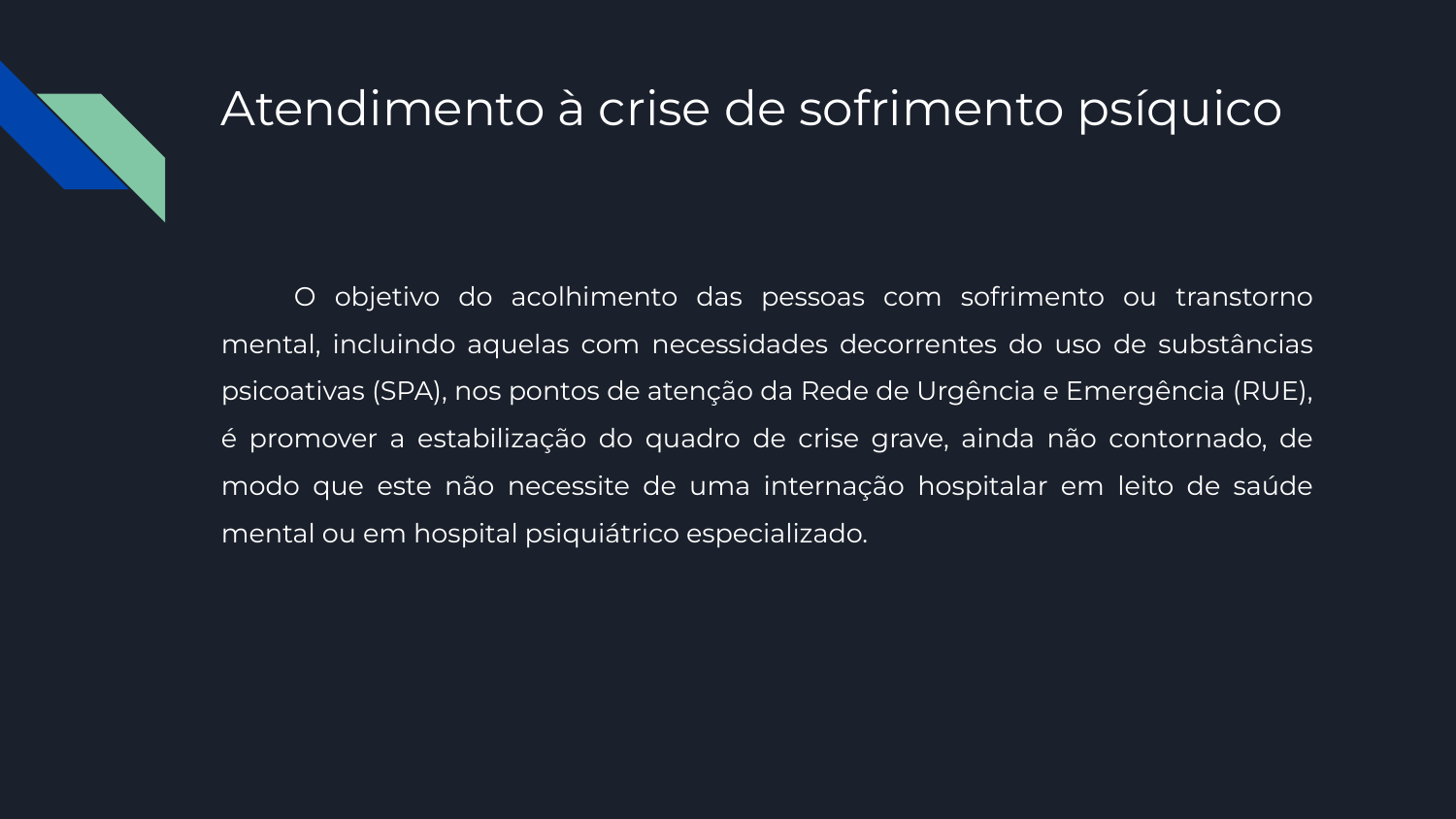

# Atendimento à crise de sofrimento psíquico
O objetivo do acolhimento das pessoas com sofrimento ou transtorno mental, incluindo aquelas com necessidades decorrentes do uso de substâncias psicoativas (SPA), nos pontos de atenção da Rede de Urgência e Emergência (RUE), é promover a estabilização do quadro de crise grave, ainda não contornado, de modo que este não necessite de uma internação hospitalar em leito de saúde mental ou em hospital psiquiátrico especializado.